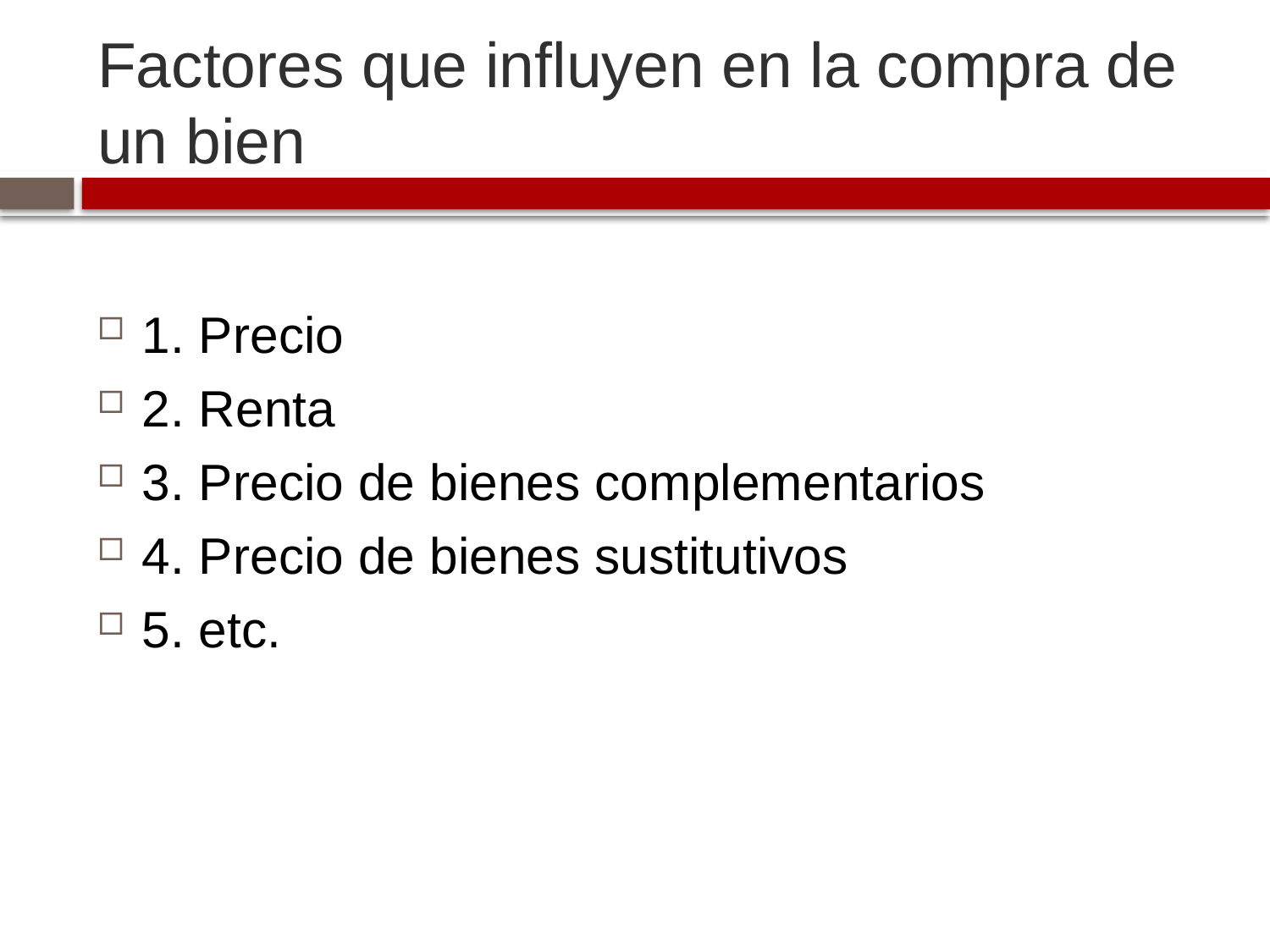

# Factores que influyen en la compra de un bien

1. Precio
2. Renta
3. Precio de bienes complementarios
4. Precio de bienes sustitutivos
5. etc.